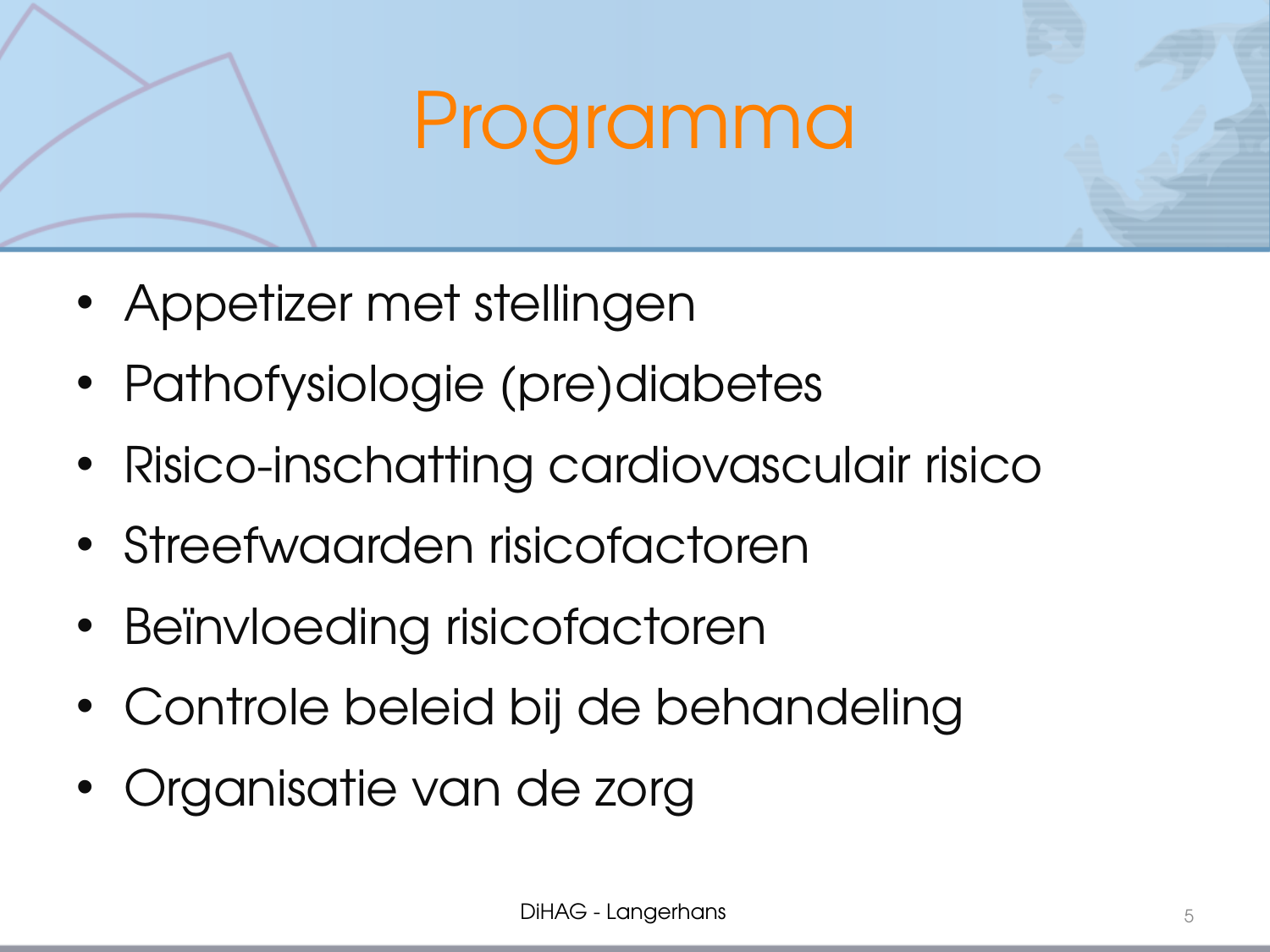

# Programma
Appetizer met stellingen
Pathofysiologie (pre)diabetes
Risico-inschatting cardiovasculair risico
Streefwaarden risicofactoren
Beïnvloeding risicofactoren
Controle beleid bij de behandeling
Organisatie van de zorg

DiHAG - Langerhans
5